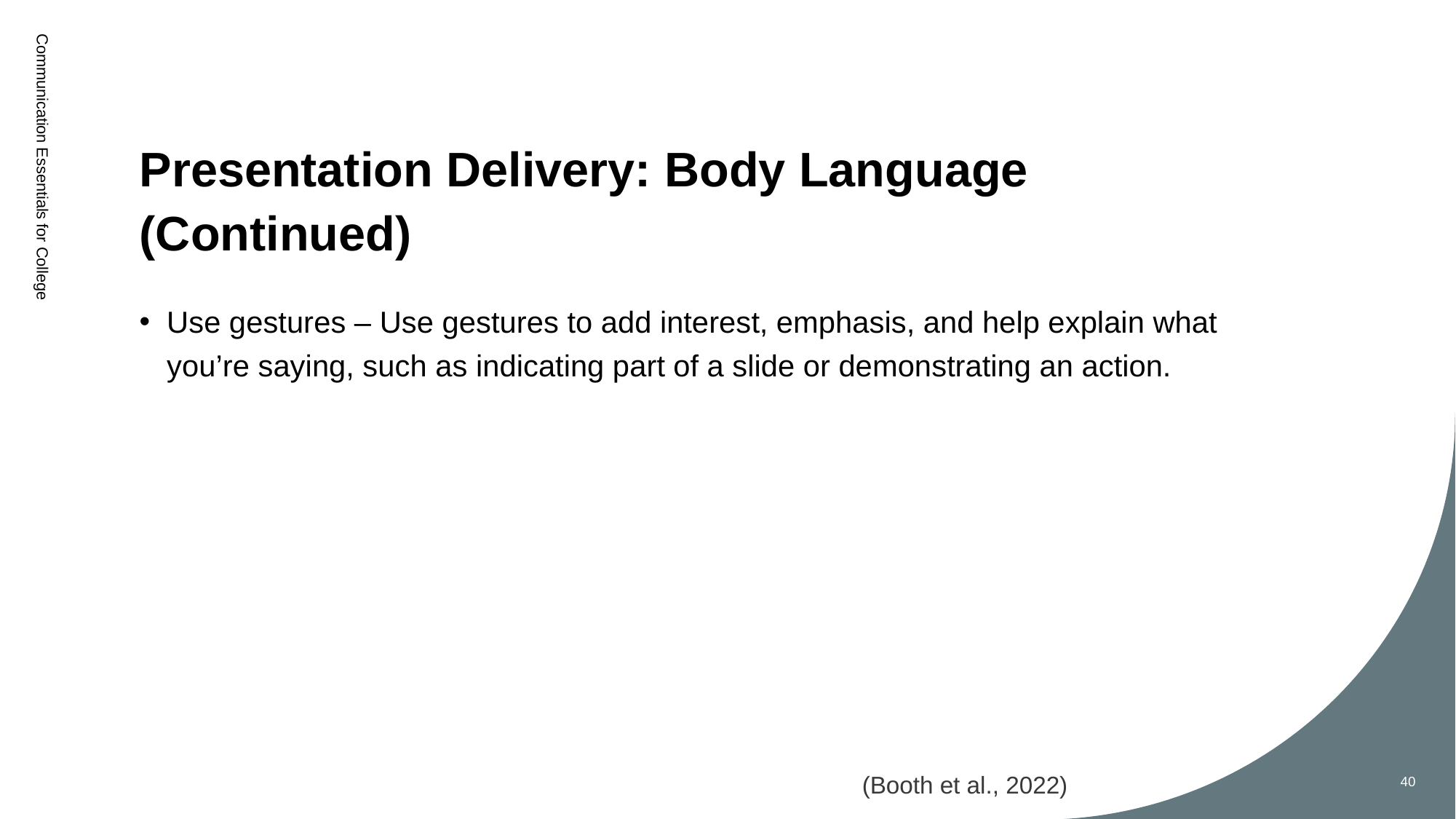

# Presentation Delivery: Body Language (Continued)
Communication Essentials for College
Use gestures – Use gestures to add interest, emphasis, and help explain what you’re saying, such as indicating part of a slide or demonstrating an action.

40
(Booth et al., 2022)